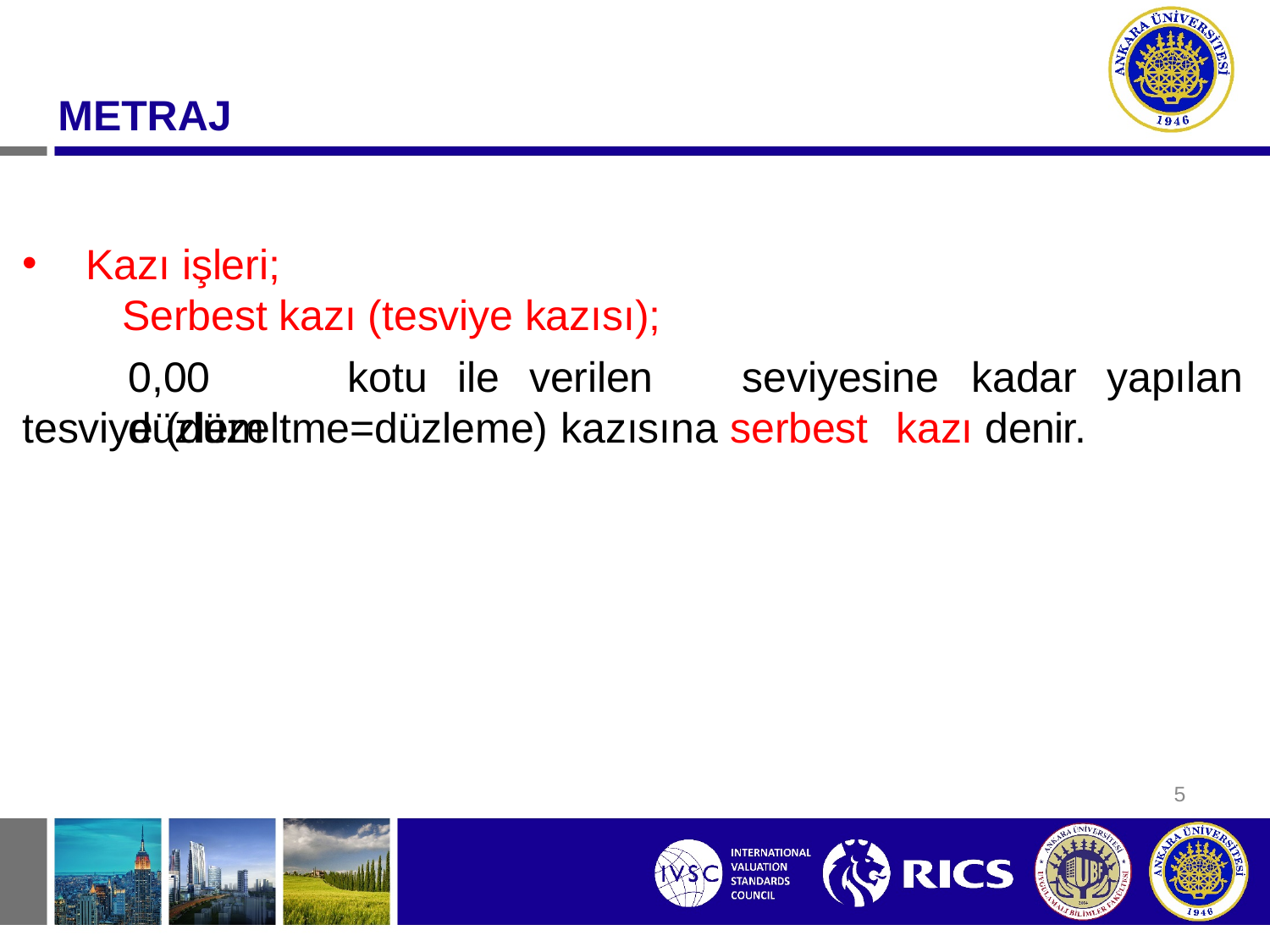

# METRAJ
Kazı işleri;
Serbest kazı (tesviye kazısı);
0,00	kotu	ile	verilen	düzlem
seviyesine	kadar	yapılan
tesviye (düzeltme=düzleme) kazısına serbest	kazı denir.
5